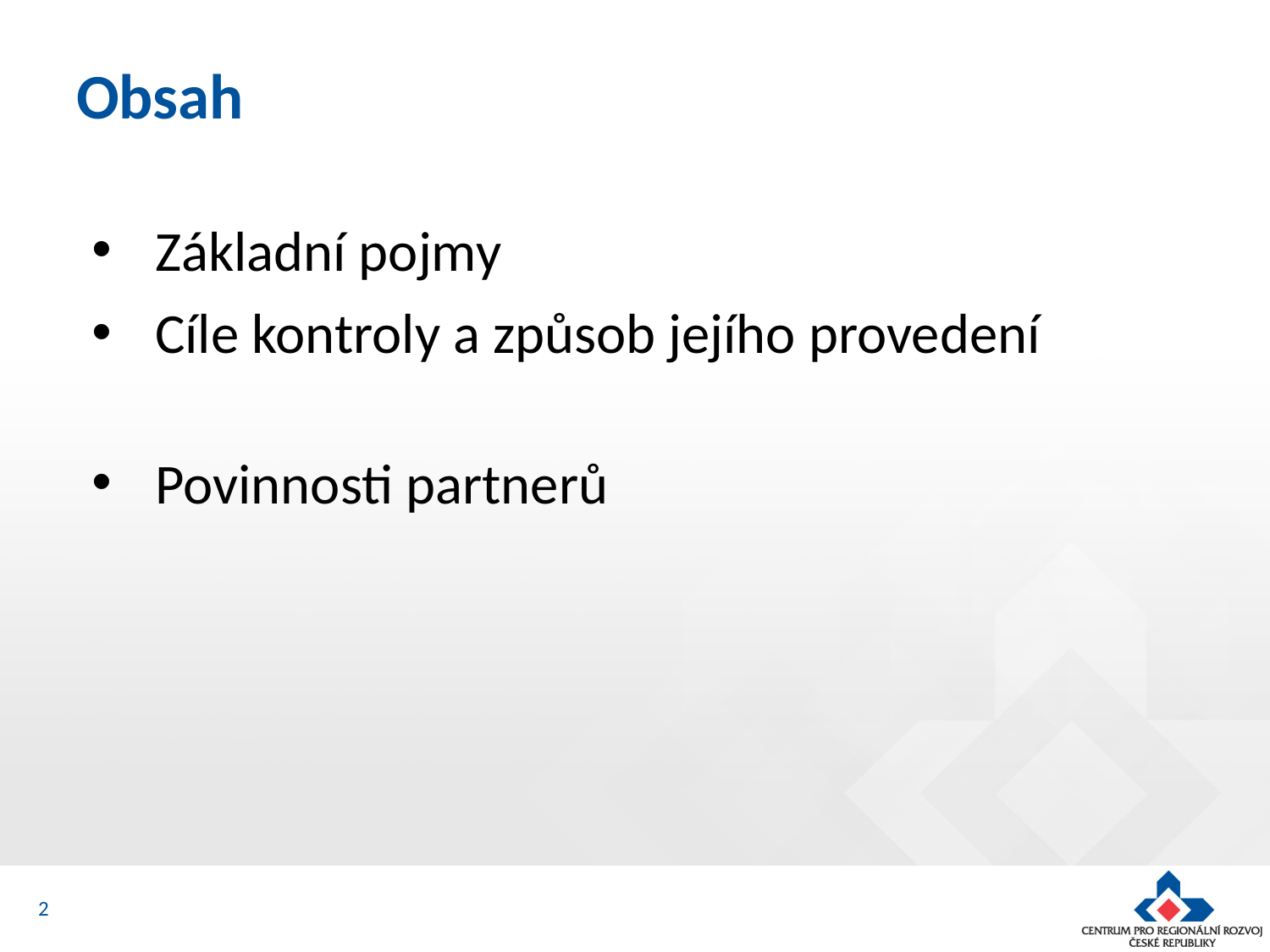

# Obsah
Základní pojmy
Cíle kontroly a způsob jejího provedení
Povinnosti partnerů
2